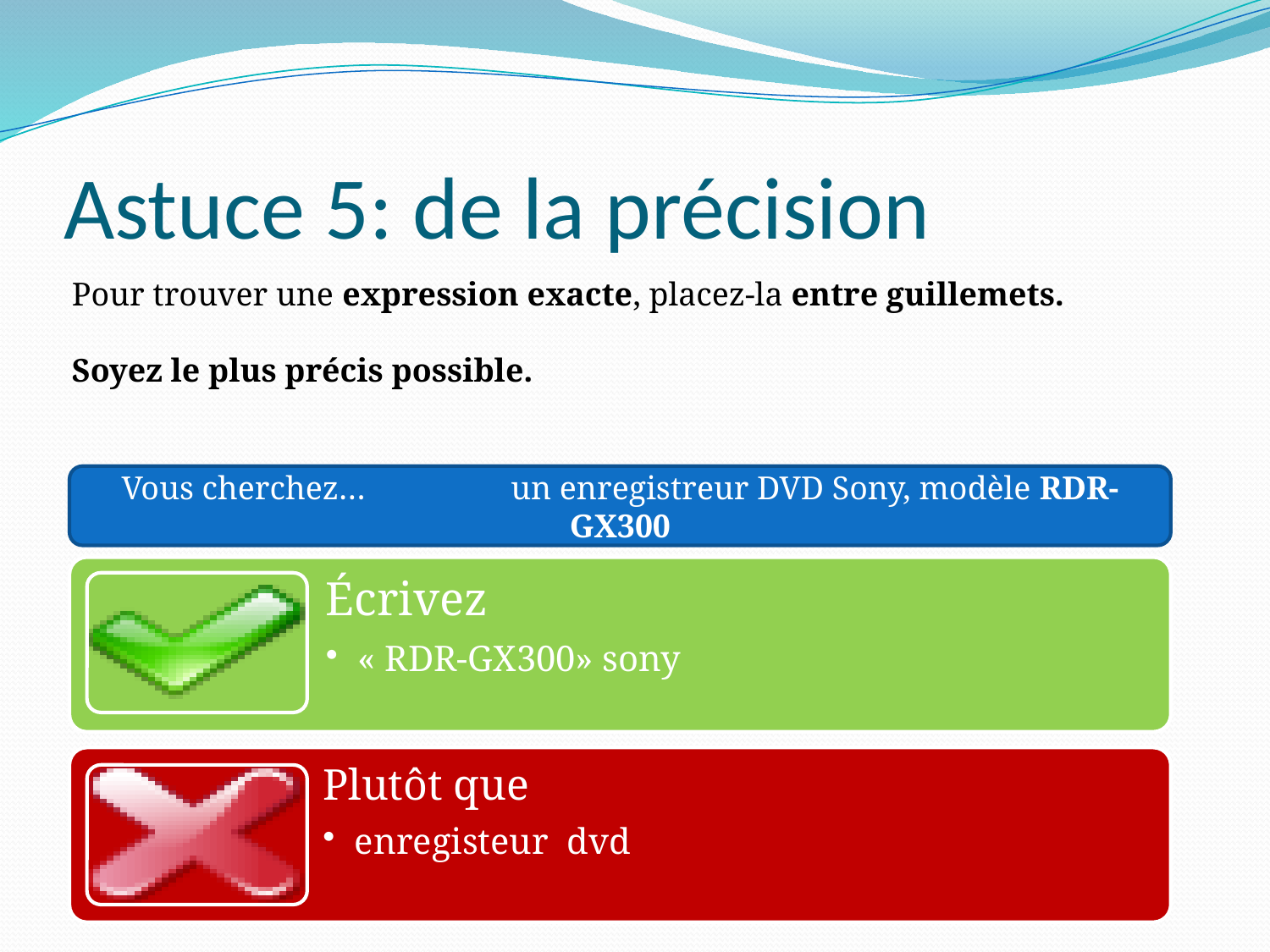

# Astuce 5: de la précision
Pour trouver une expression exacte, placez-la entre guillemets.

Soyez le plus précis possible.
Vous cherchez… 		 un enregistreur DVD Sony, modèle RDR-GX300
Écrivez
« RDR-GX300» sony
Plutôt que
enregisteur  dvd